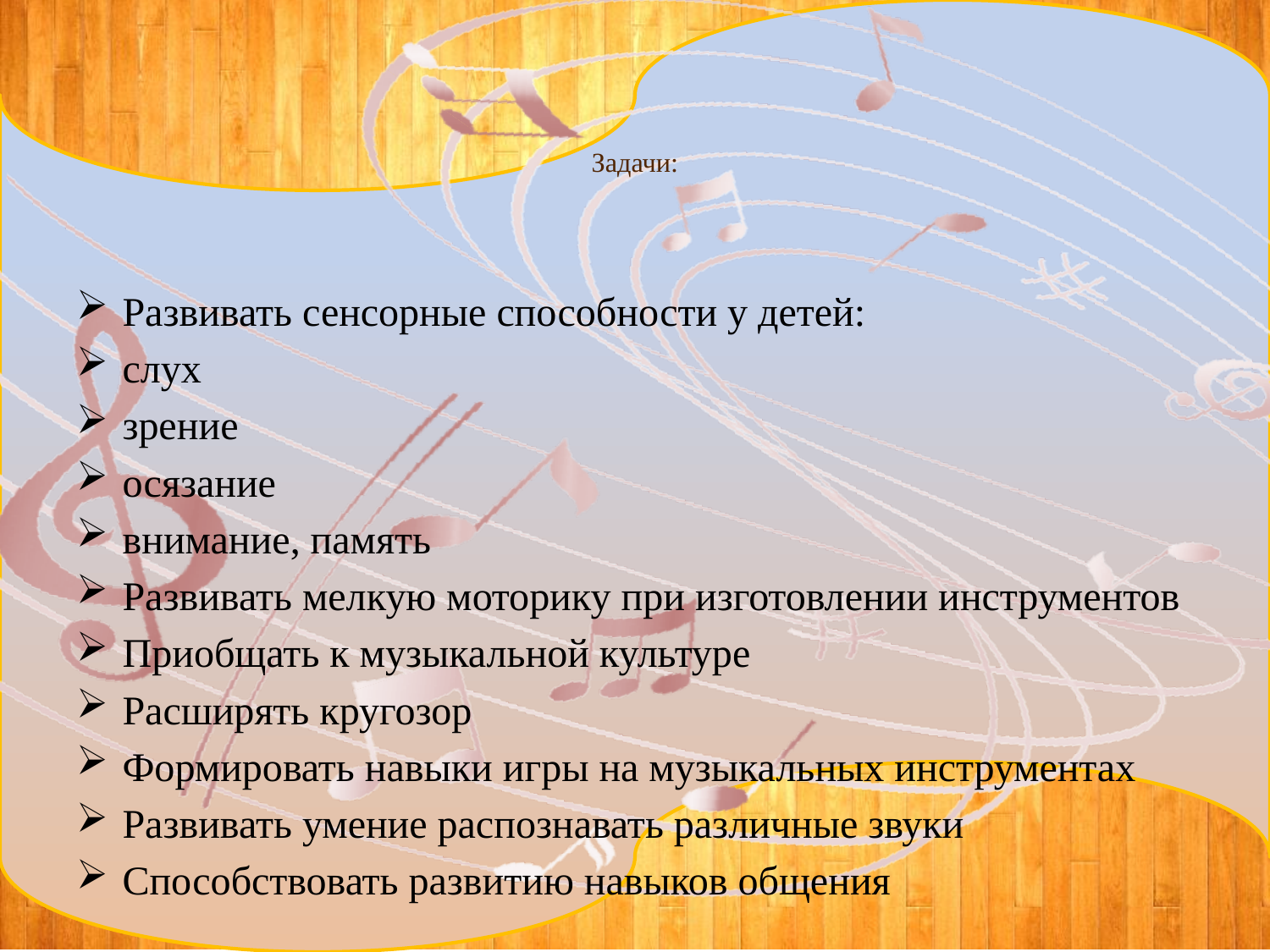

# Задачи:

Развивать сенсорные способности у детей:
слух
зрение
осязание
внимание, память
Развивать мелкую моторику при изготовлении инструментов
Приобщать к музыкальной культуре
Расширять кругозор
Формировать навыки игры на музыкальных инструментах
Развивать умение распознавать различные звуки
Способствовать развитию навыков общения